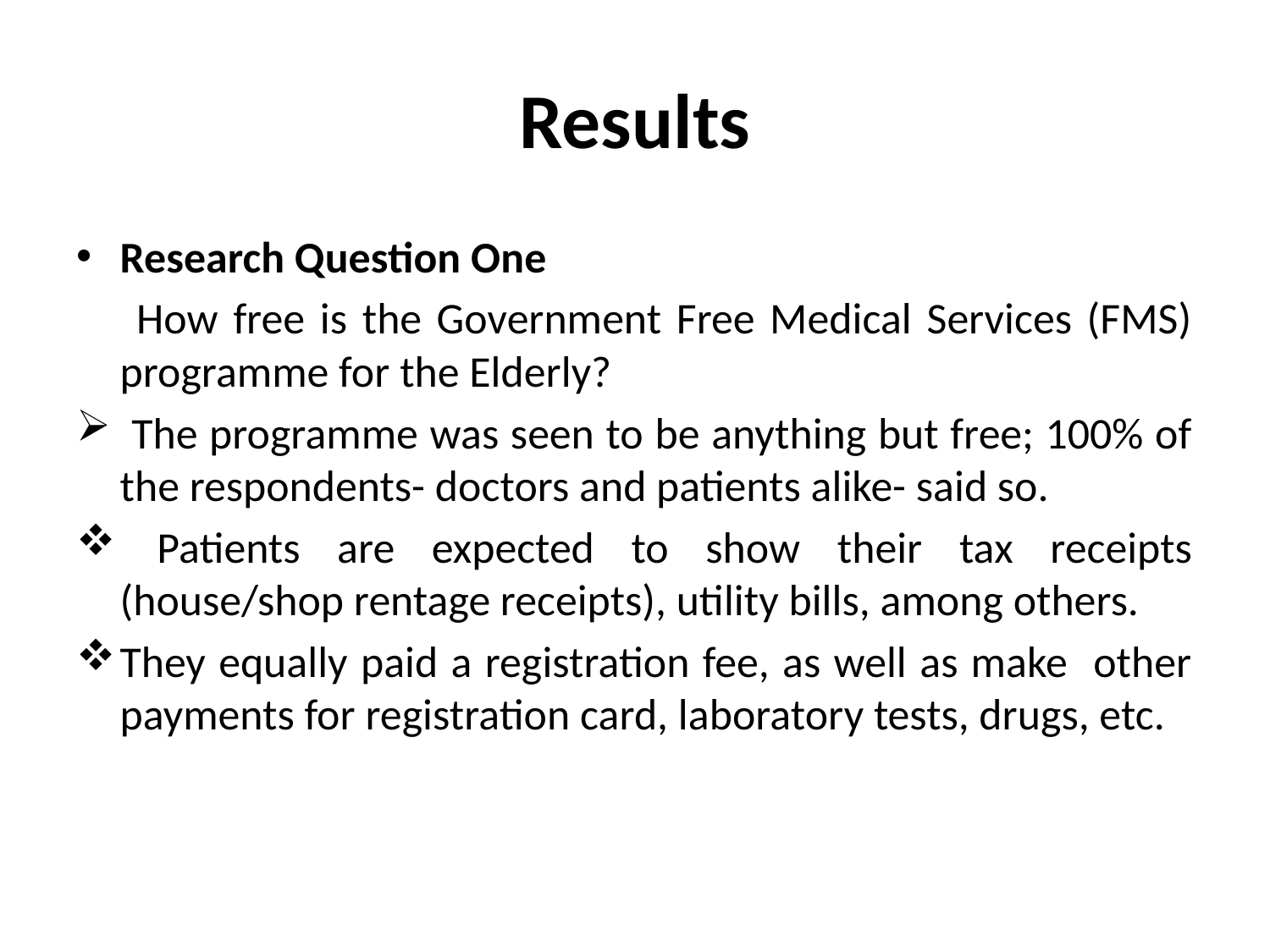

# Results
Research Question One
    How free is the Government Free Medical Services (FMS) programme for the Elderly?
 The programme was seen to be anything but free; 100% of the respondents- doctors and patients alike- said so.
 Patients are expected to show their tax receipts (house/shop rentage receipts), utility bills, among others.
They equally paid a registration fee, as well as make  other payments for registration card, laboratory tests, drugs, etc.